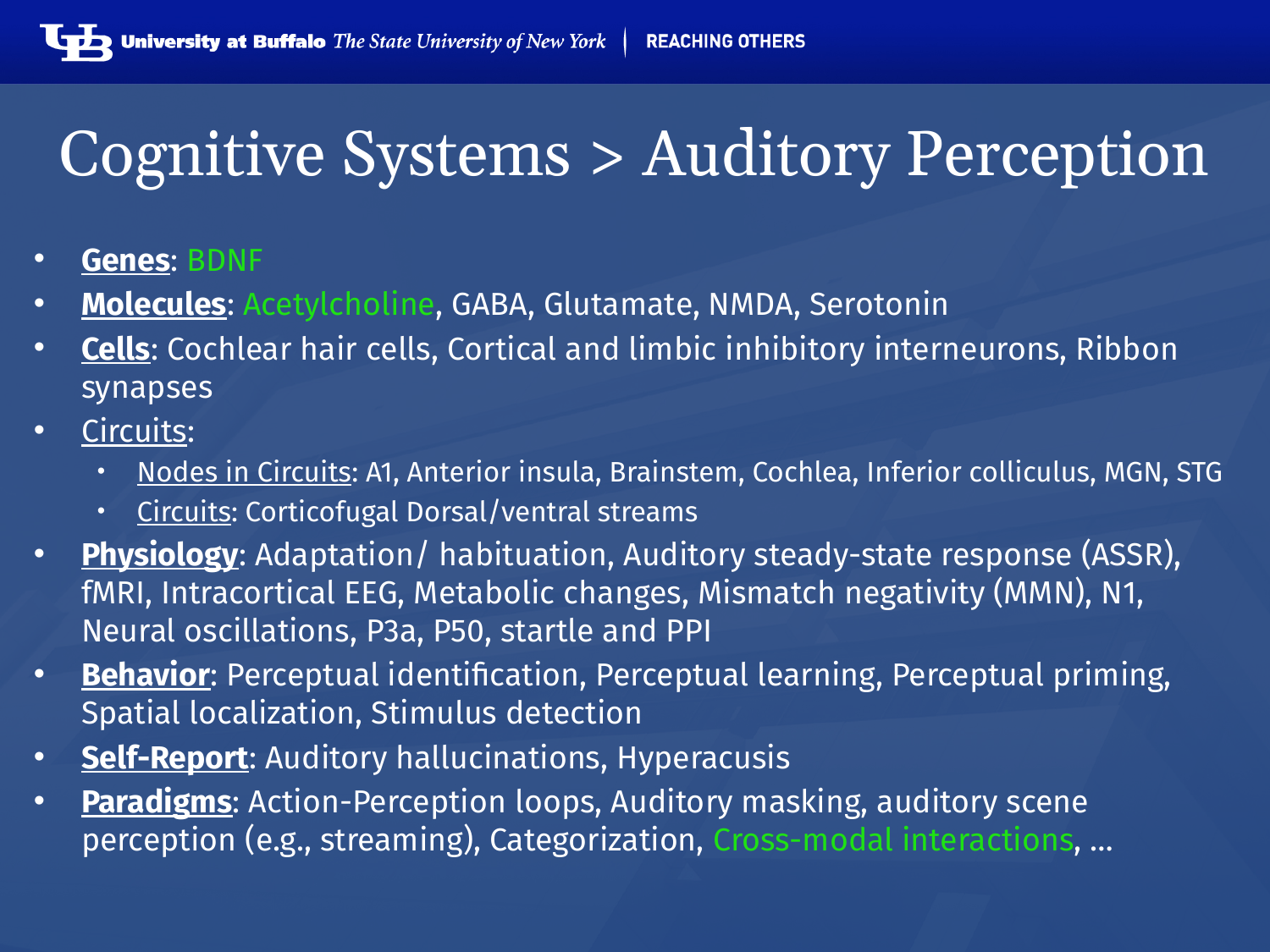

# Cognitive Systems > Auditory Perception
Genes: BDNF
Molecules: Acetylcholine, GABA, Glutamate, NMDA, Serotonin
Cells: Cochlear hair cells, Cortical and limbic inhibitory interneurons, Ribbon synapses
Circuits:
Nodes in Circuits: A1, Anterior insula, Brainstem, Cochlea, Inferior colliculus, MGN, STG
Circuits: Corticofugal Dorsal/ventral streams
Physiology: Adaptation/ habituation, Auditory steady-state response (ASSR), fMRI, Intracortical EEG, Metabolic changes, Mismatch negativity (MMN), N1, Neural oscillations, P3a, P50, startle and PPI
Behavior: Perceptual identification, Perceptual learning, Perceptual priming, Spatial localization, Stimulus detection
Self-Report: Auditory hallucinations, Hyperacusis
Paradigms: Action-Perception loops, Auditory masking, auditory scene perception (e.g., streaming), Categorization, Cross-modal interactions, …